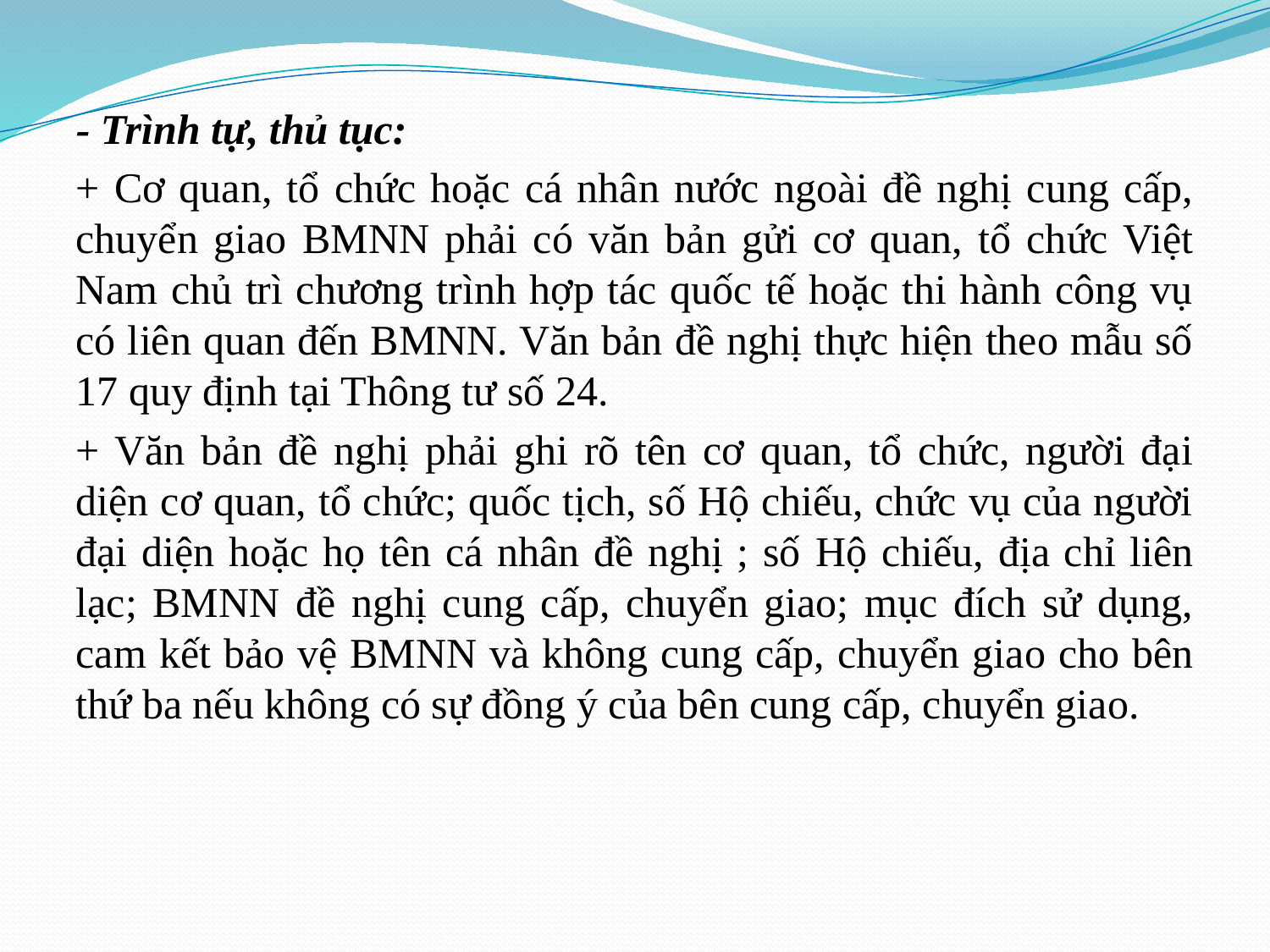

- Trình tự, thủ tục:
+ Cơ quan, tổ chức hoặc cá nhân nước ngoài đề nghị cung cấp, chuyển giao BMNN phải có văn bản gửi cơ quan, tổ chức Việt Nam chủ trì chương trình hợp tác quốc tế hoặc thi hành công vụ có liên quan đến BMNN. Văn bản đề nghị thực hiện theo mẫu số 17 quy định tại Thông tư số 24.
+ Văn bản đề nghị phải ghi rõ tên cơ quan, tổ chức, người đại diện cơ quan, tổ chức; quốc tịch, số Hộ chiếu, chức vụ của người đại diện hoặc họ tên cá nhân đề nghị ; số Hộ chiếu, địa chỉ liên lạc; BMNN đề nghị cung cấp, chuyển giao; mục đích sử dụng, cam kết bảo vệ BMNN và không cung cấp, chuyển giao cho bên thứ ba nếu không có sự đồng ý của bên cung cấp, chuyển giao.